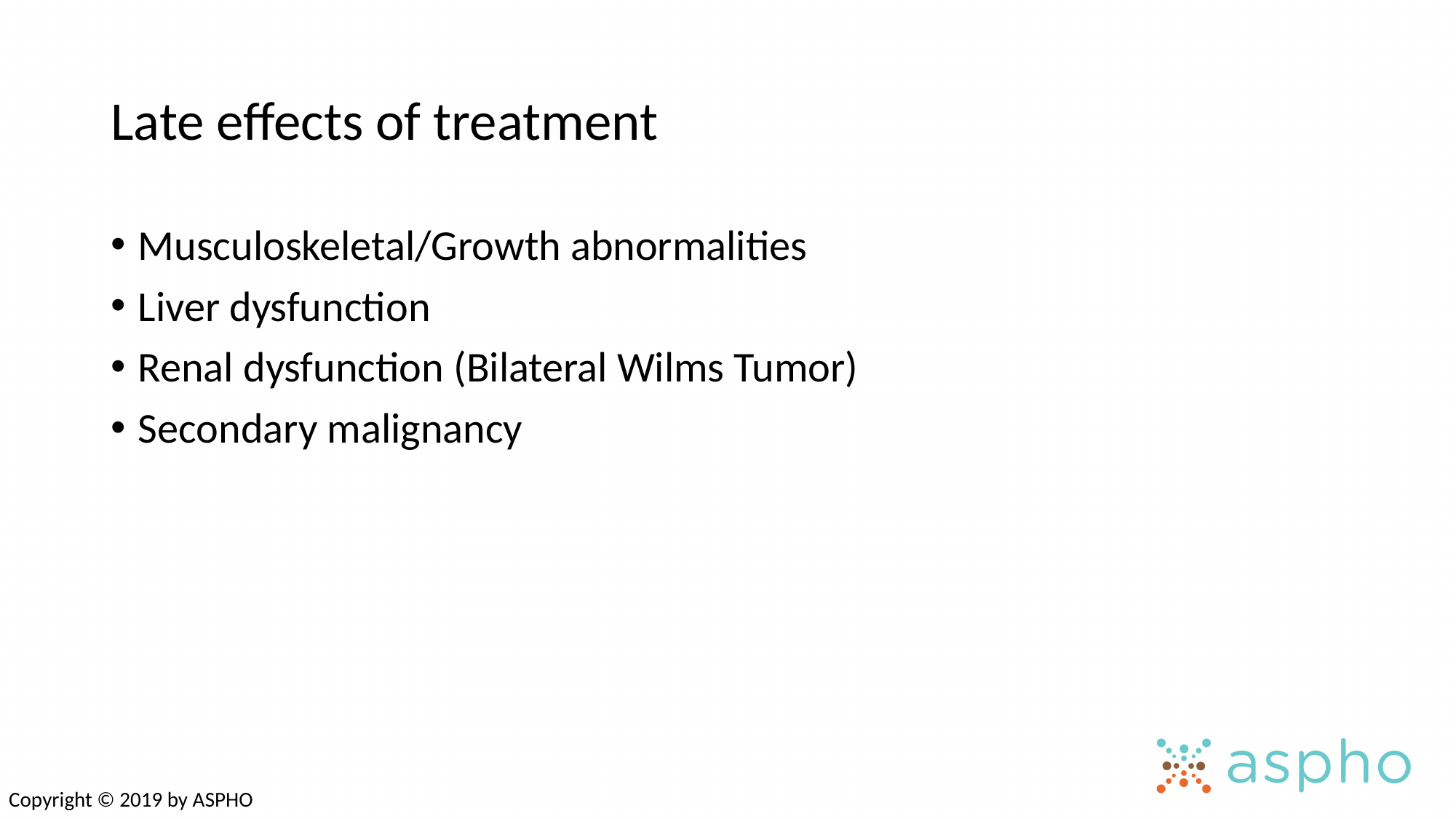

# Late effects of treatment
Musculoskeletal/Growth abnormalities
Liver dysfunction
Renal dysfunction (Bilateral Wilms Tumor)
Secondary malignancy
Copyright © 2019 by ASPHO